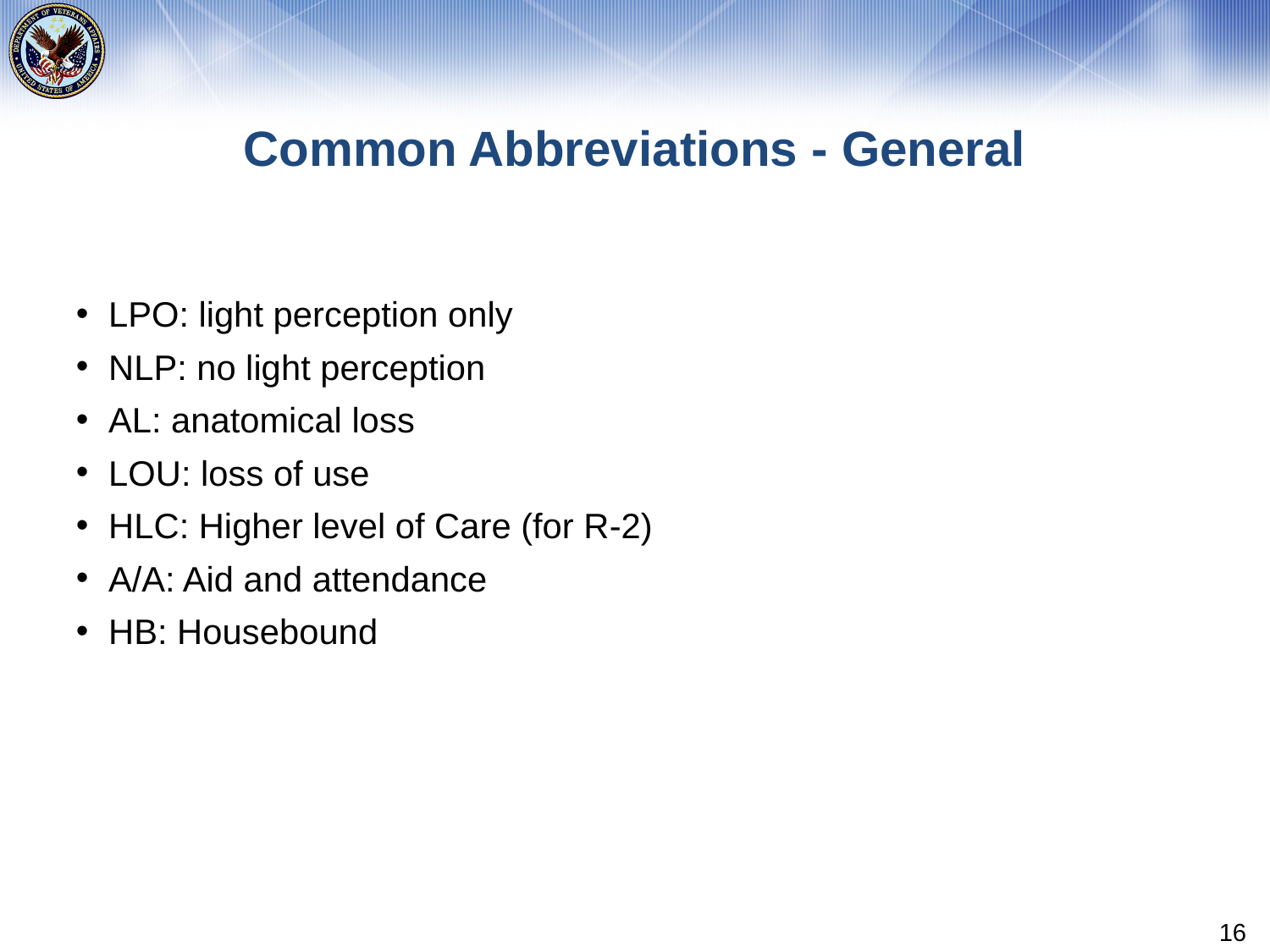

# Common Abbreviations - General
LPO: light perception only
NLP: no light perception
AL: anatomical loss
LOU: loss of use
HLC: Higher level of Care (for R-2)
A/A: Aid and attendance
HB: Housebound
16